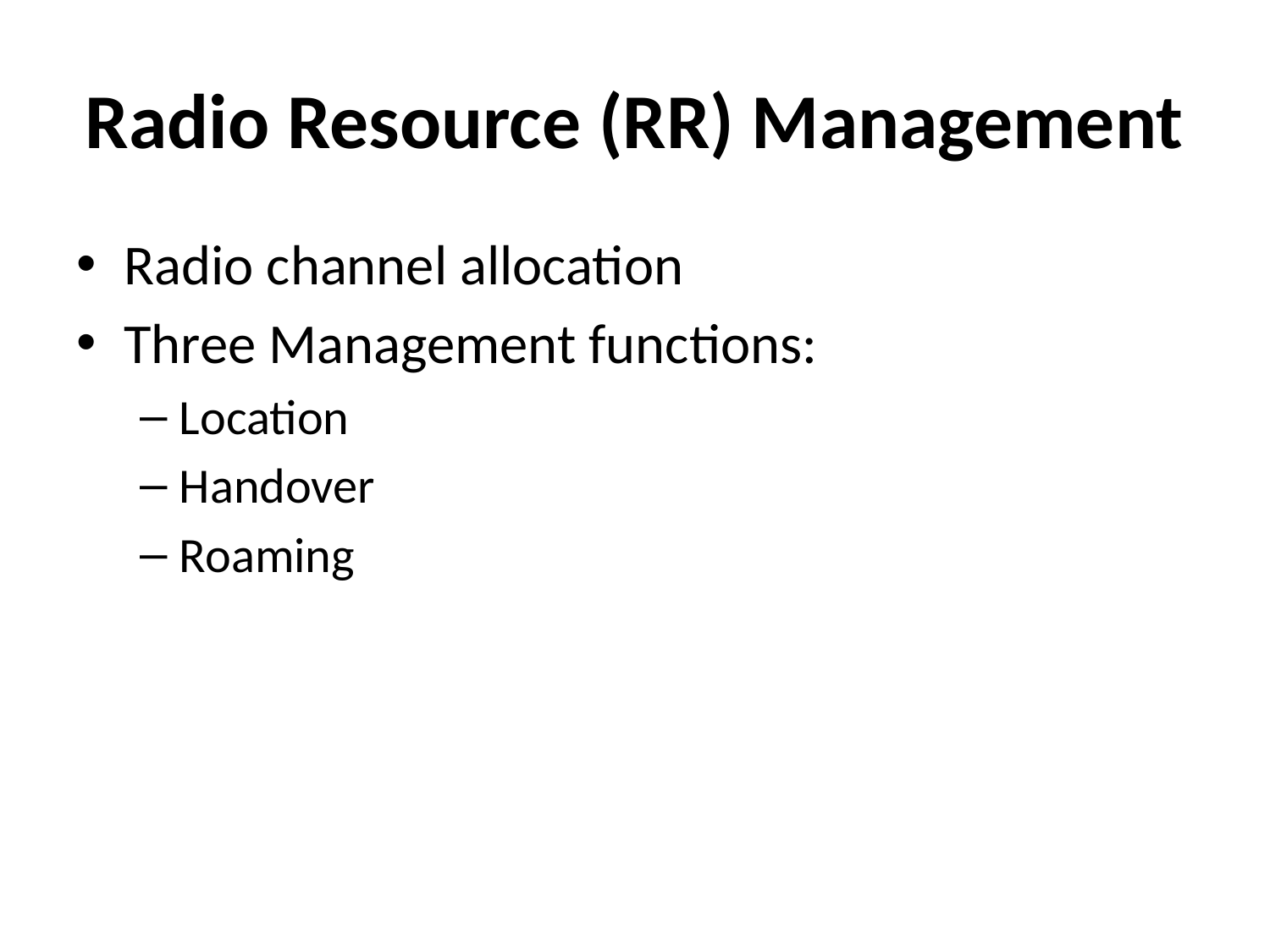

# Radio Resource (RR) Management
Radio channel allocation
Three Management functions:
Location
Handover
Roaming